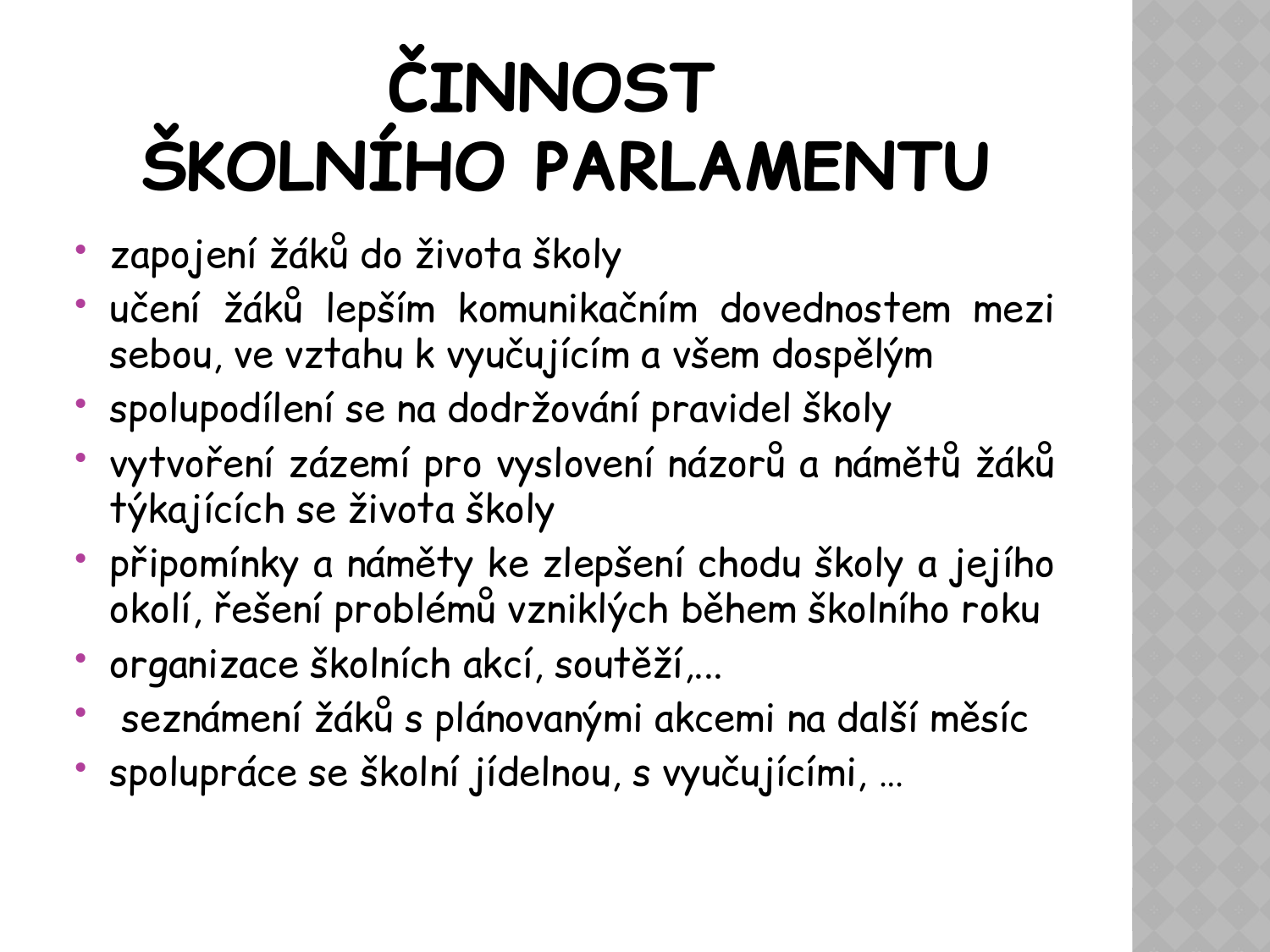

# Činnost školního parlamentu
zapojení žáků do života školy
učení žáků lepším komunikačním dovednostem mezi sebou, ve vztahu k vyučujícím a všem dospělým
spolupodílení se na dodržování pravidel školy
vytvoření zázemí pro vyslovení názorů a námětů žáků týkajících se života školy
připomínky a náměty ke zlepšení chodu školy a jejího okolí, řešení problémů vzniklých během školního roku
organizace školních akcí, soutěží,...
 seznámení žáků s plánovanými akcemi na další měsíc
spolupráce se školní jídelnou, s vyučujícími, …